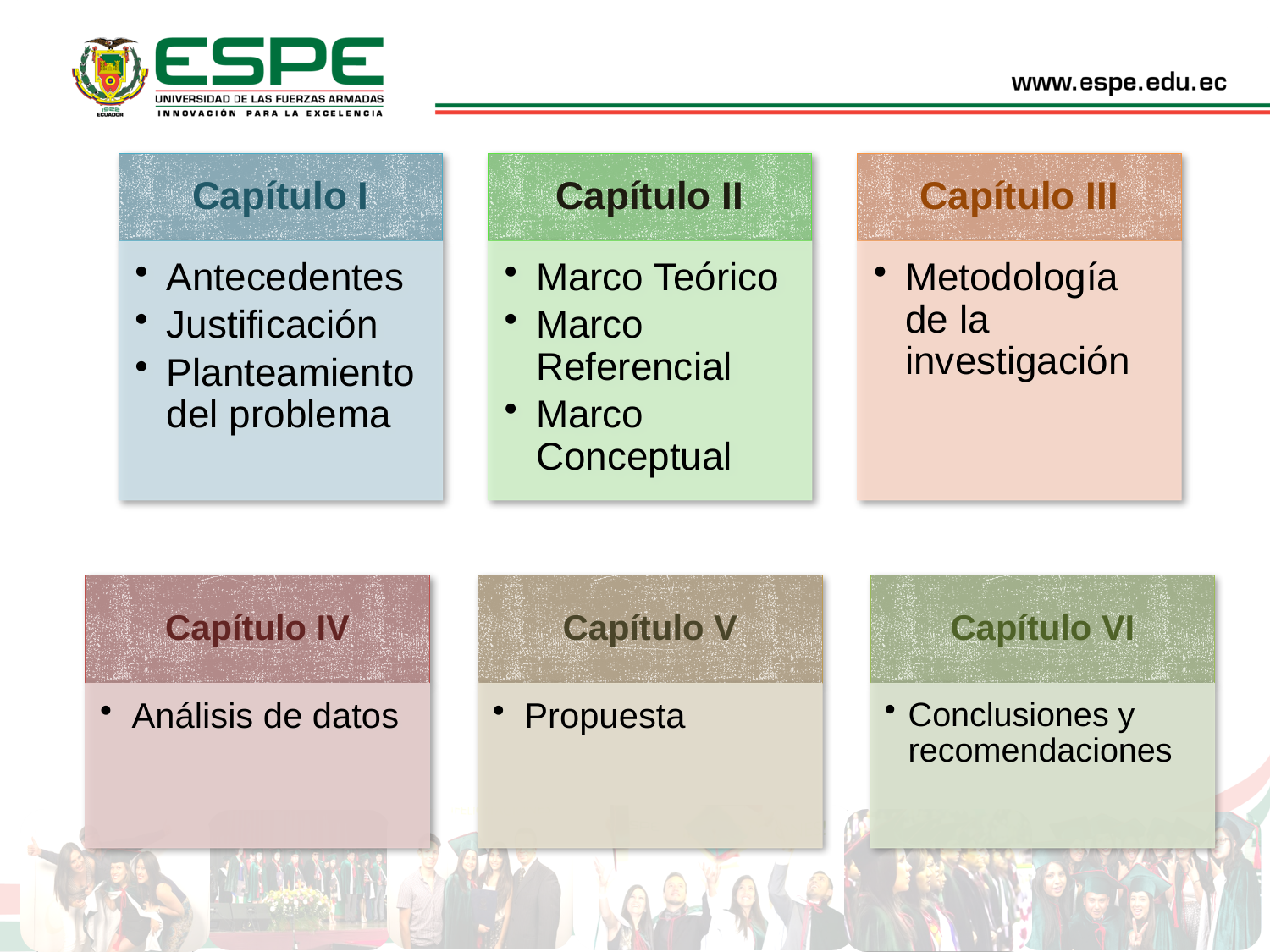

Capítulo I
Antecedentes
Justificación
Planteamiento del problema
Capítulo II
Marco Teórico
Marco Referencial
Marco Conceptual
Capítulo III
Metodología de la investigación
Capítulo IV
Análisis de datos
Capítulo V
Propuesta
Capítulo VI
Conclusiones y recomendaciones